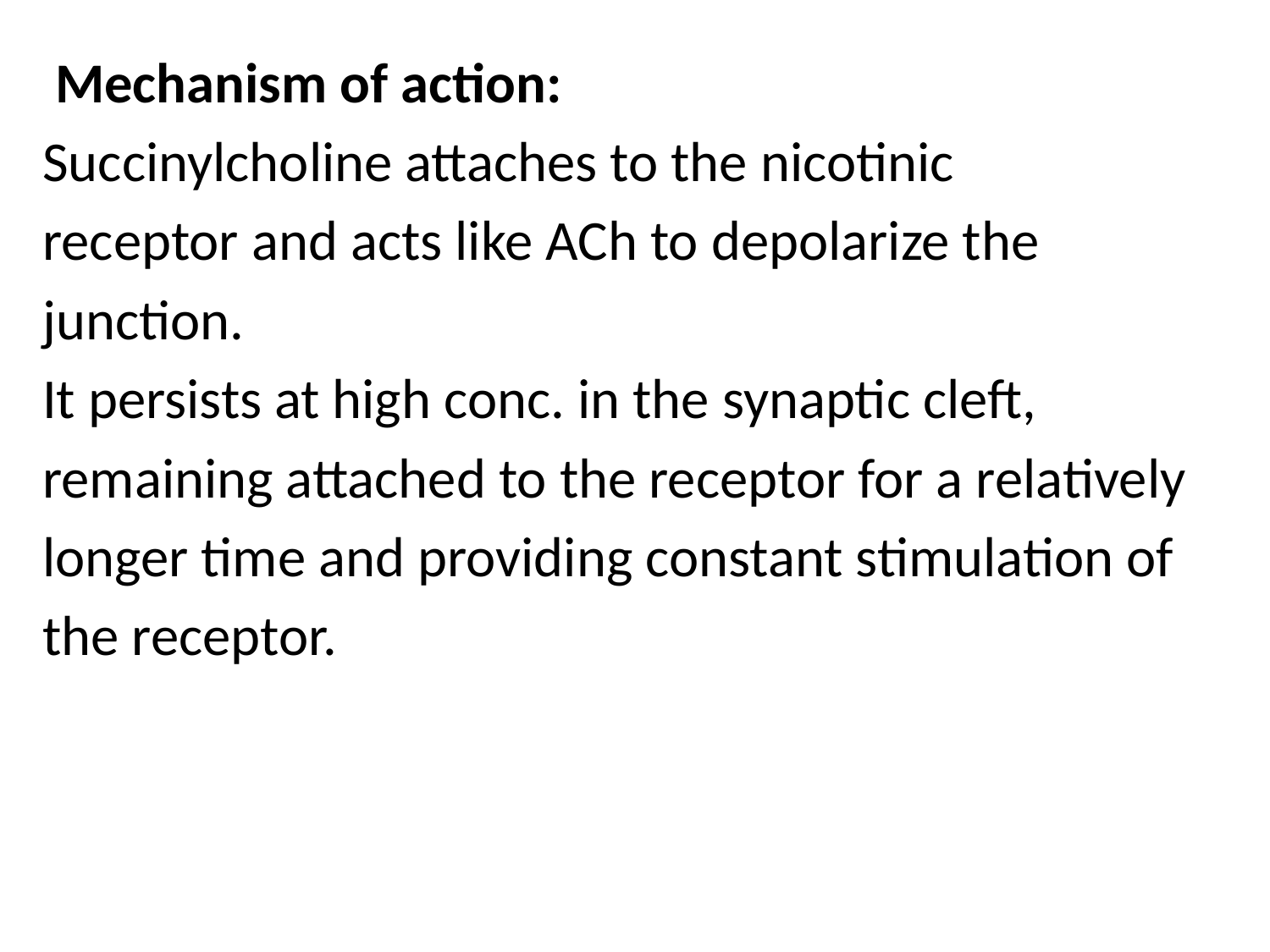

Mechanism of action:
Succinylcholine attaches to the nicotinic
receptor and acts like ACh to depolarize the
junction.
It persists at high conc. in the synaptic cleft,
remaining attached to the receptor for a relatively
longer time and providing constant stimulation of
the receptor.